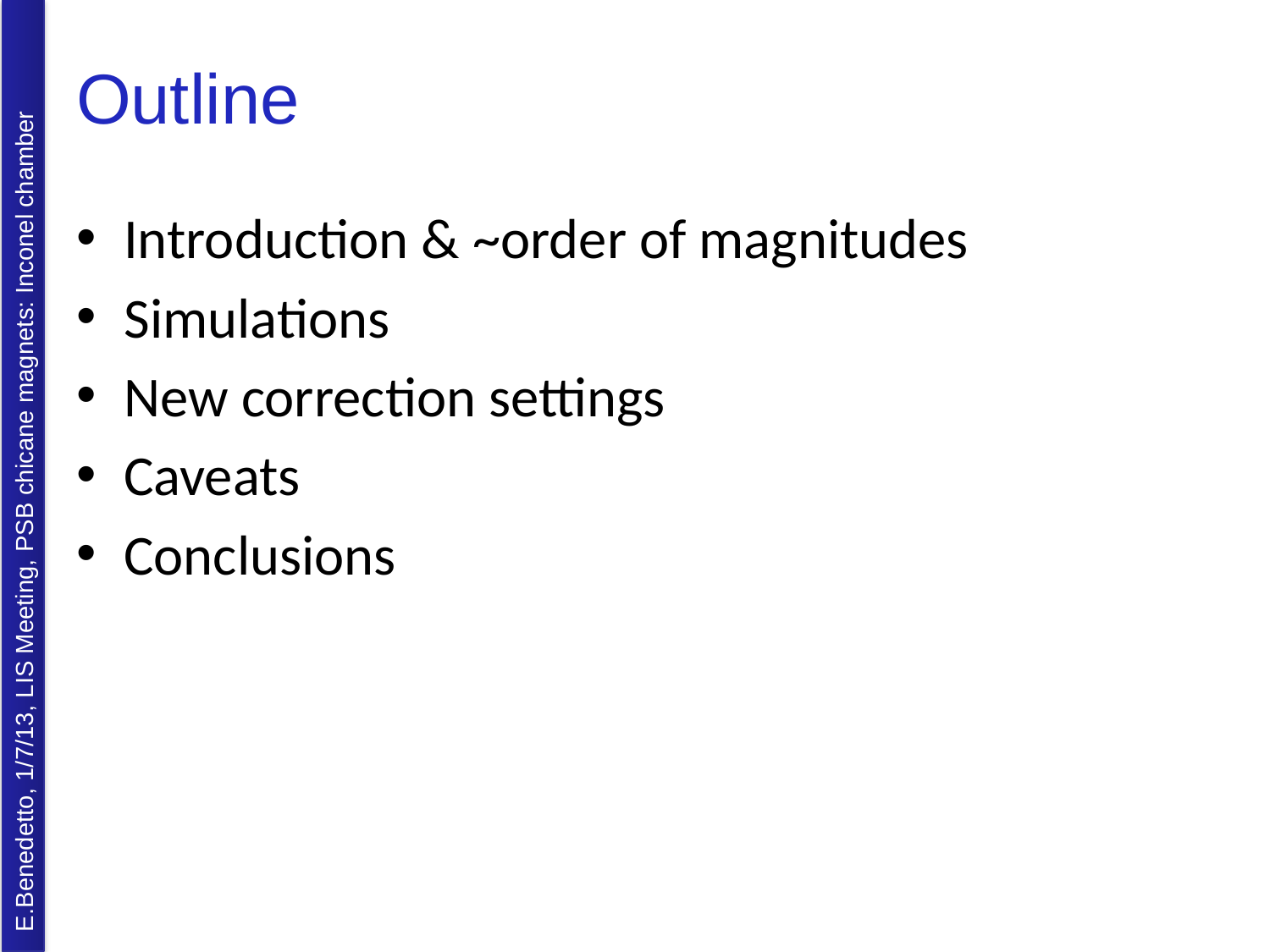

# Outline
Introduction & ~order of magnitudes
Simulations
New correction settings
Caveats
Conclusions